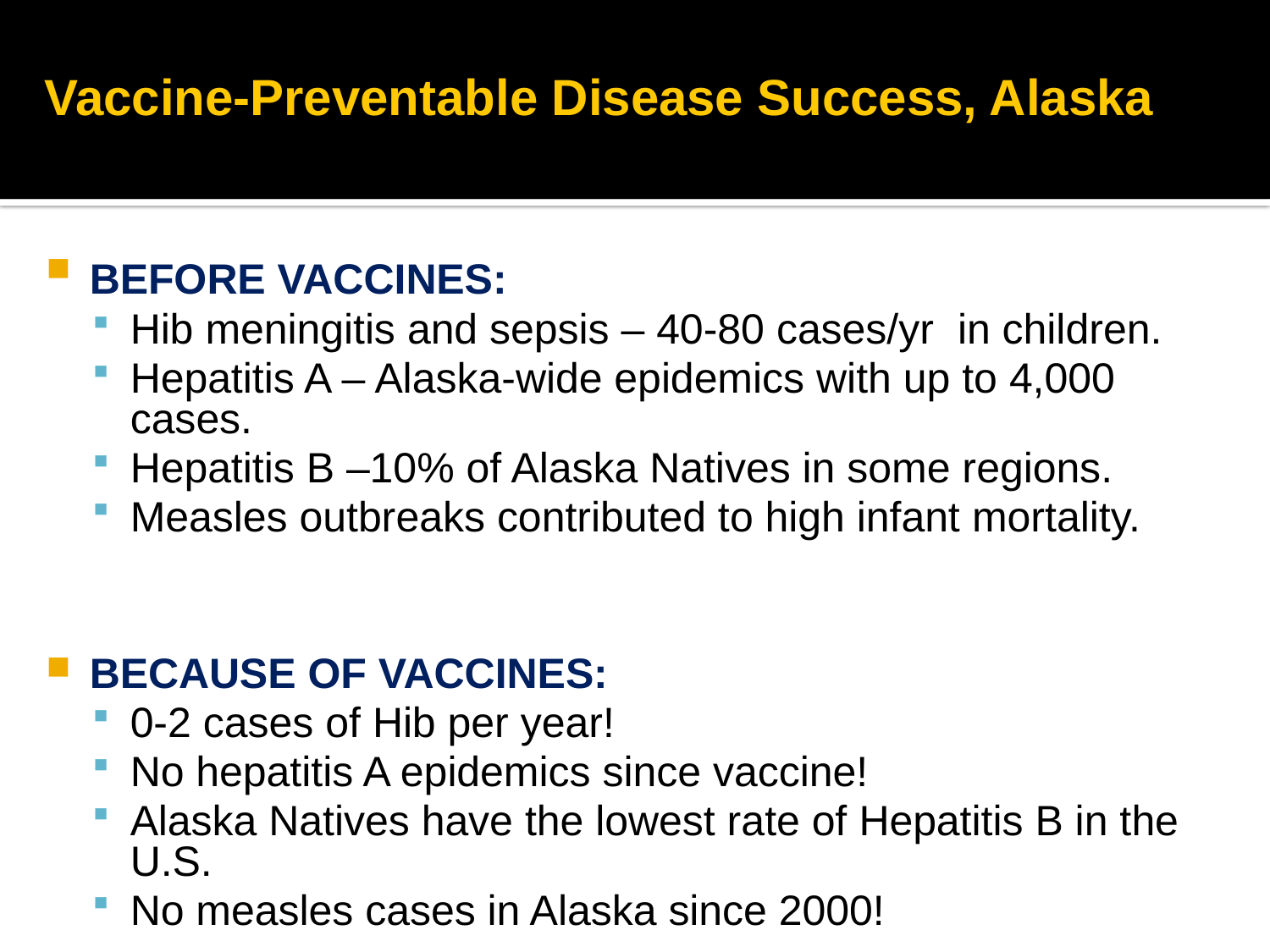

# Vaccine-Preventable Disease Success, Alaska
BEFORE VACCINES:
Hib meningitis and sepsis – 40-80 cases/yr  in children.
Hepatitis A – Alaska-wide epidemics with up to 4,000 cases.
Hepatitis B –10% of Alaska Natives in some regions.
Measles outbreaks contributed to high infant mortality.

BECAUSE OF VACCINES:
0-2 cases of Hib per year!
No hepatitis A epidemics since vaccine!
Alaska Natives have the lowest rate of Hepatitis B in the U.S.
No measles cases in Alaska since 2000!